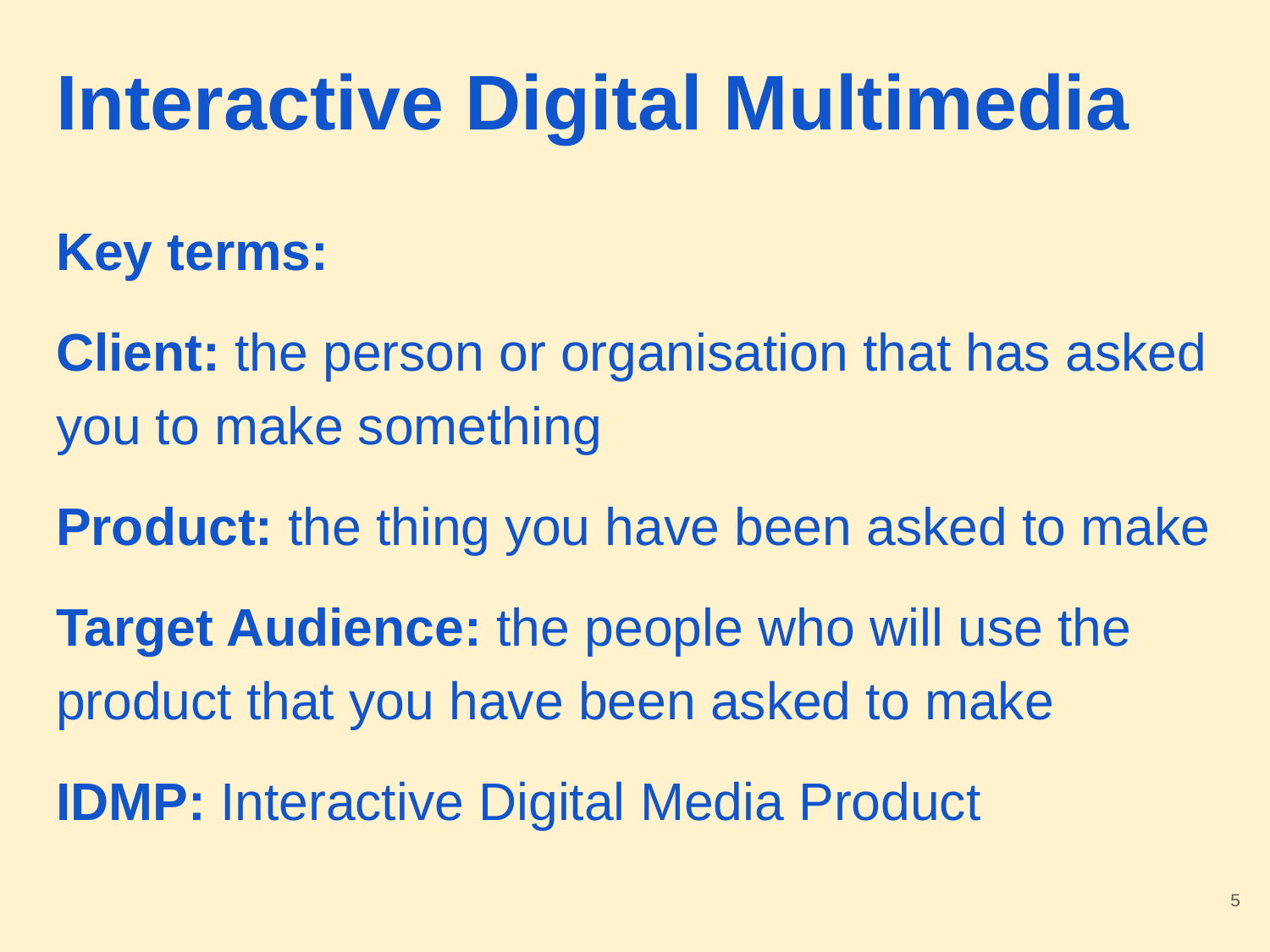

# Interactive Digital Multimedia
Key terms:
Client: the person or organisation that has asked you to make something
Product: the thing you have been asked to make
Target Audience: the people who will use the product that you have been asked to make
IDMP: Interactive Digital Media Product
5